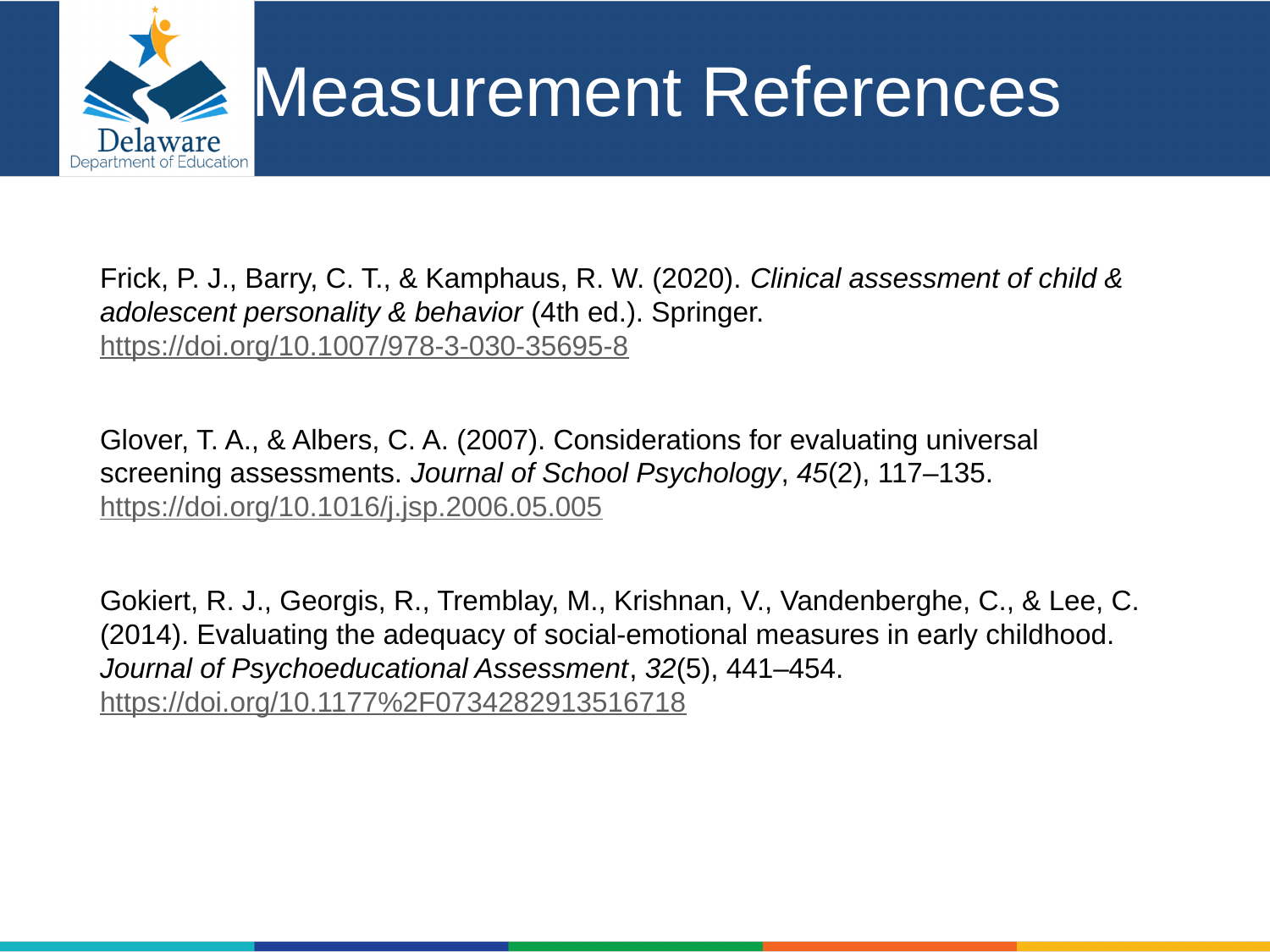

# Measurement References
Frick, P. J., Barry, C. T., & Kamphaus, R. W. (2020). Clinical assessment of child & adolescent personality & behavior (4th ed.). Springer. https://doi.org/10.1007/978-3-030-35695-8

Glover, T. A., & Albers, C. A. (2007). Considerations for evaluating universal screening assessments. Journal of School Psychology, 45(2), 117–135. https://doi.org/10.1016/j.jsp.2006.05.005

Gokiert, R. J., Georgis, R., Tremblay, M., Krishnan, V., Vandenberghe, C., & Lee, C. (2014). Evaluating the adequacy of social-emotional measures in early childhood. Journal of Psychoeducational Assessment, 32(5), 441–454. https://doi.org/10.1177%2F0734282913516718